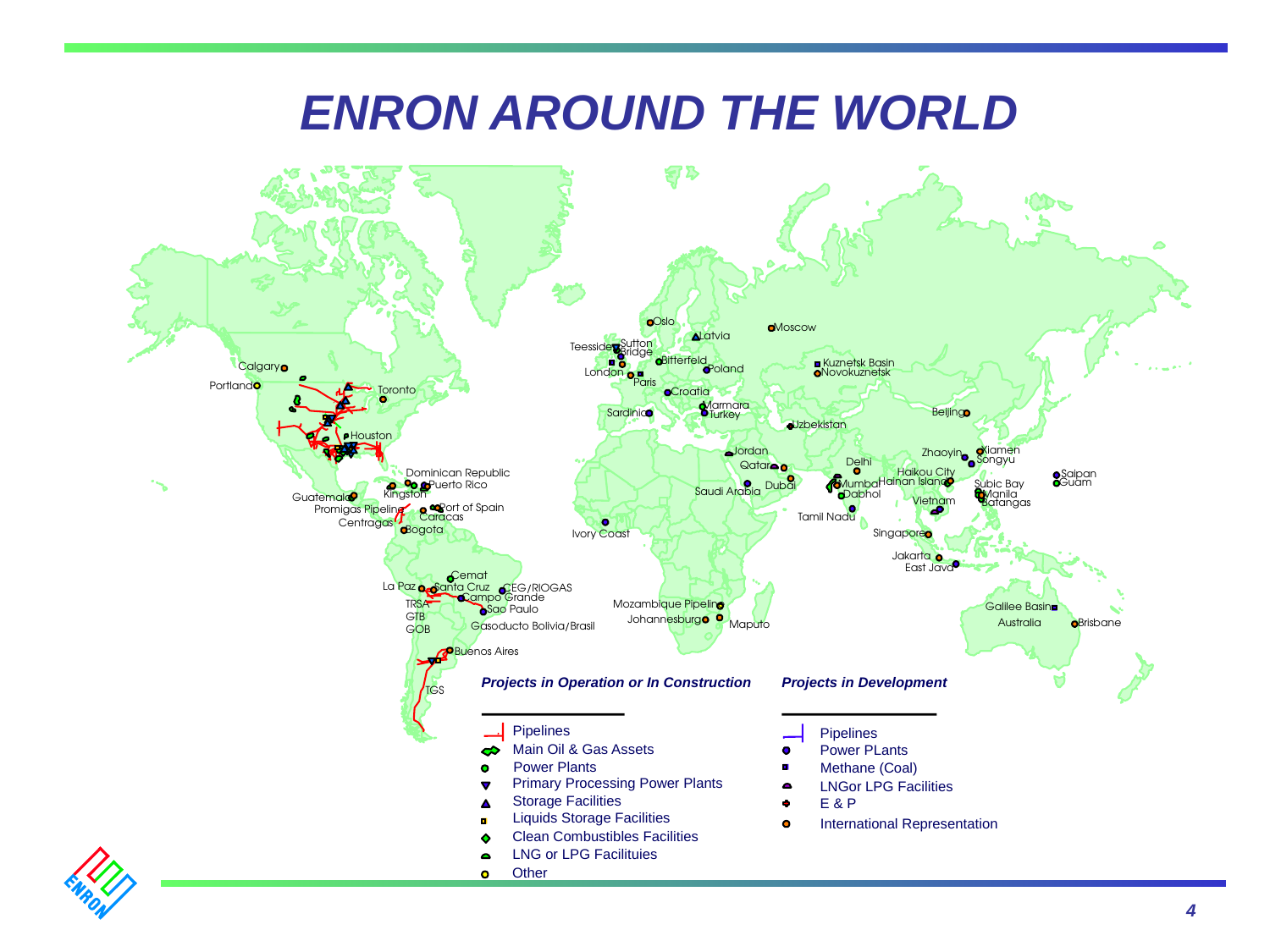

ENRON AROUND THE WORLD

Oslo

Moscow

Latvia

Sutton

Teesside

Bridge

Bitterfeld

Kuznetsk Basin

Calgary

Poland

London
Novokuznetsk

Paris

Portland

Toronto

Croatia

Marmara

Beijing

Sardinia

Turkey

Uzbekistan

Houston

Xiamen
Jordan

Zhaoyin

Songyu
Delhi

Qatar

Haikou City
Dominican Republic

Saipan

Hainan Island
Guam

Mumbai
Subic Bay
Puerto Rico

Dubai

Saudi Arabia

Kingston

Manila
Dabhol

Guatemala

Vietnam

Batangas

Port of Spain

Promigas Pipeline

Caracas
Tamil Nadu

Centragas

Bogota

Singapore
Ivory Coast

Jakarta

East Java

Cemat

La Paz
Santa Cruz
CEG/RIOGAS

Campo Grande

TRSA
GTB
GOB
Mozambique Pipeline

Galilee Basin

Sao Paulo

Johannesburg

Brisbane
Australia

                                    Maputo
Gasoducto Bolivia/Brasil

Buenos Aires

TGS

Projects in Operation or In Construction
Projects in Development

Pipelines

Pipelines
Main Oil & Gas Assets
Power PLants
Power Plants
Methane (Coal)
Primary Processing Power Plants

LNGor LPG Facilities
Storage Facilities
E & P
Liquids Storage Facilities
International Representation
Clean Combustibles Facilities
LNG or LPG Facilituies
Other

4